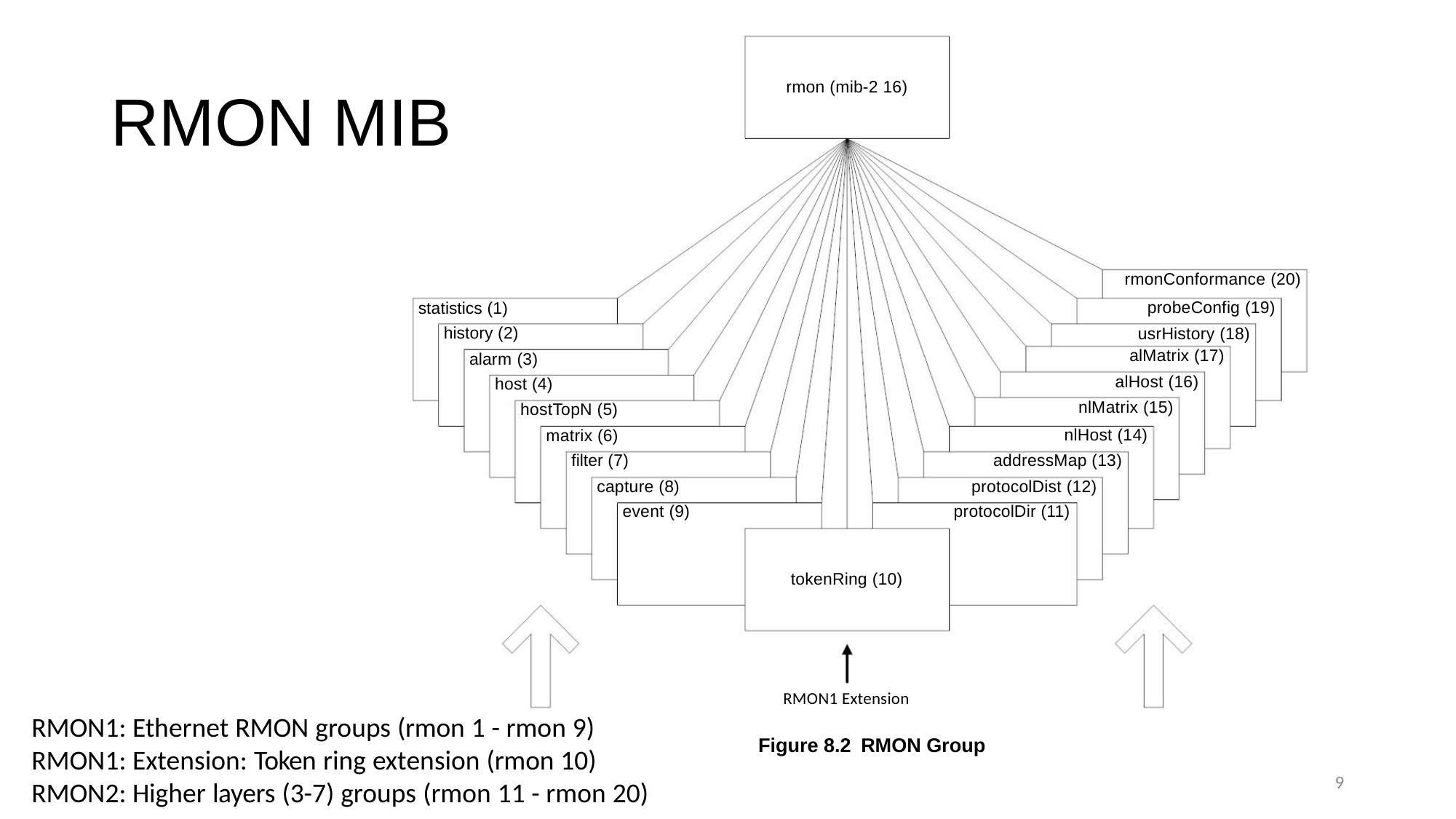

rmon (mib-2 16)
RMON MIB
rmonConformance (20)
probeConfig (19)
statistics (1)
history (2)
usrHistory (18)
alMatrix (17)
alarm (3)
host (4)
hostTopN (5)
alHost (16)
nlMatrix (15)
nlHost (14)
addressMap (13)
matrix (6)
filter (7)
capture (8)
event (9)
protocolDist (12)
protocolDir (11)
tokenRing (10)
RMON1 Extension
RMON1: Ethernet RMON groups (rmon 1 - rmon 9)
RMON1: Extension: Token ring extension (rmon 10)
RMON2: Higher layers (3-7) groups (rmon 11 - rmon 20)
Figure 8.2 RMON Group
9